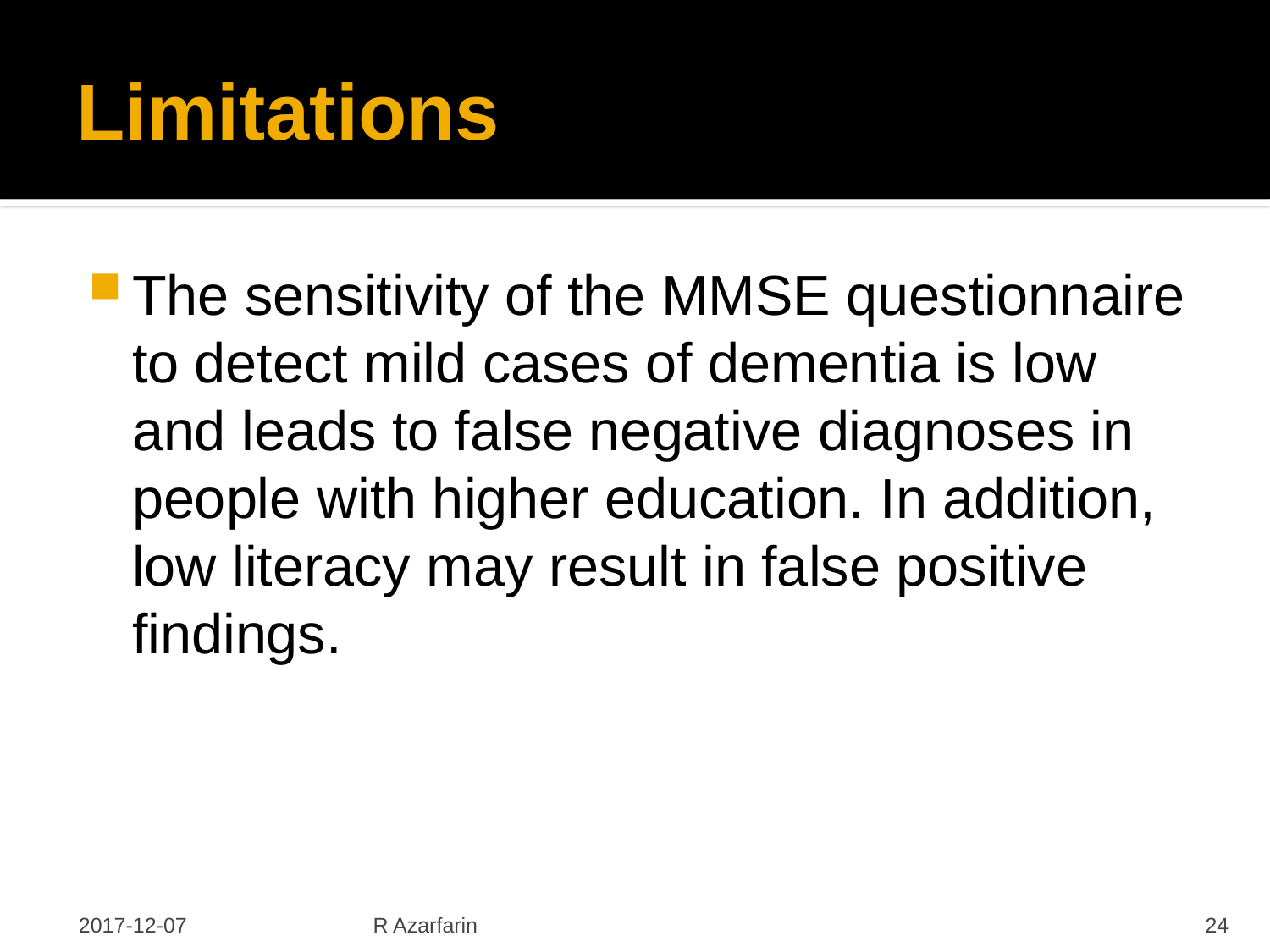

# Limitations
The sensitivity of the MMSE questionnaire to detect mild cases of dementia is low and leads to false negative diagnoses in people with higher education. In addition, low literacy may result in false positive findings.
2017-12-07
R Azarfarin
24